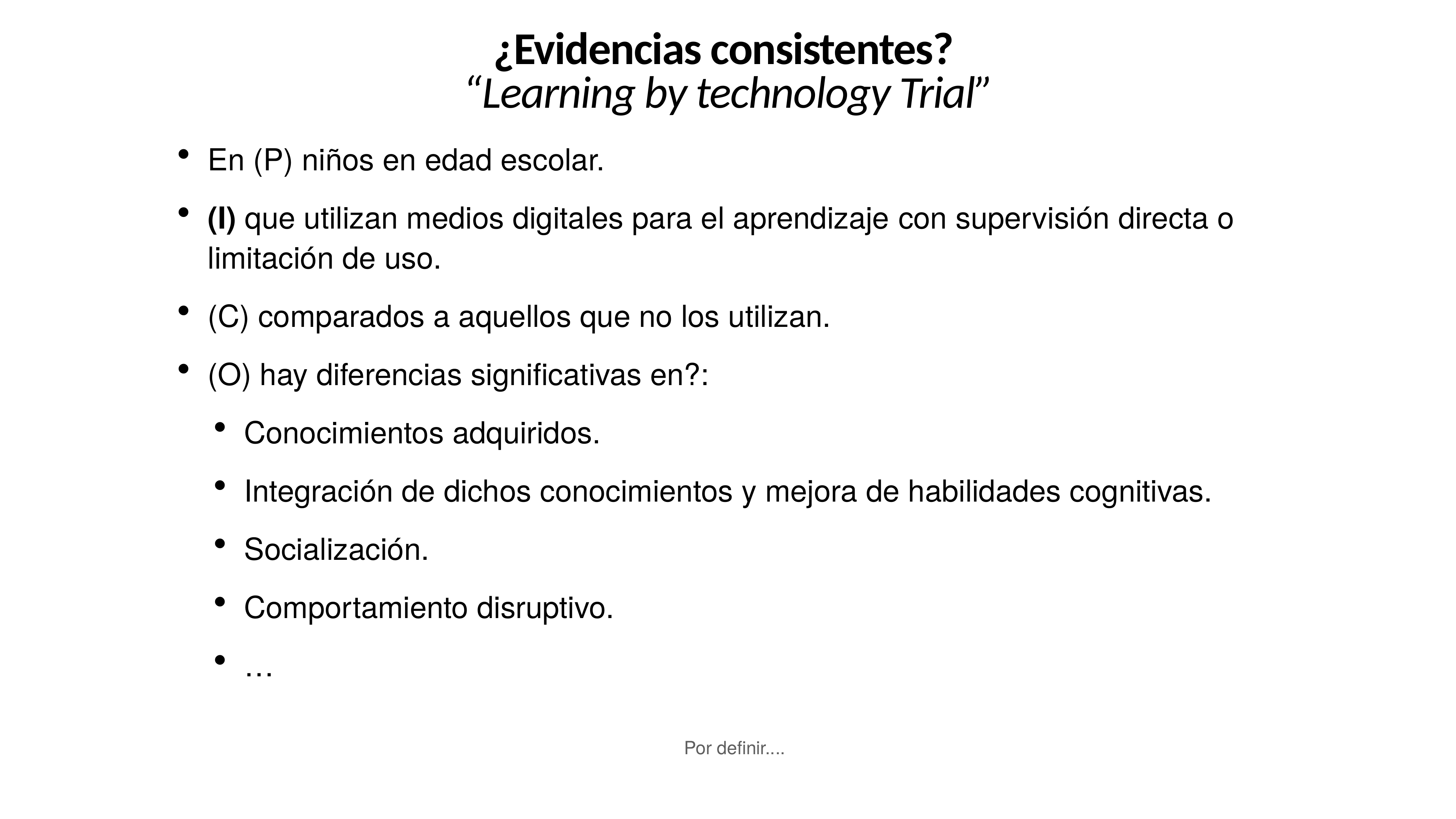

¿Evidencias consistentes?
“Learning by technology Trial”
En (P) niños en edad escolar.
(I) que utilizan medios digitales para el aprendizaje con supervisión directa o limitación de uso.
(C) comparados a aquellos que no los utilizan.
(O) hay diferencias significativas en?:
Conocimientos adquiridos.
Integración de dichos conocimientos y mejora de habilidades cognitivas.
Socialización.
Comportamiento disruptivo.
…
Por definir....